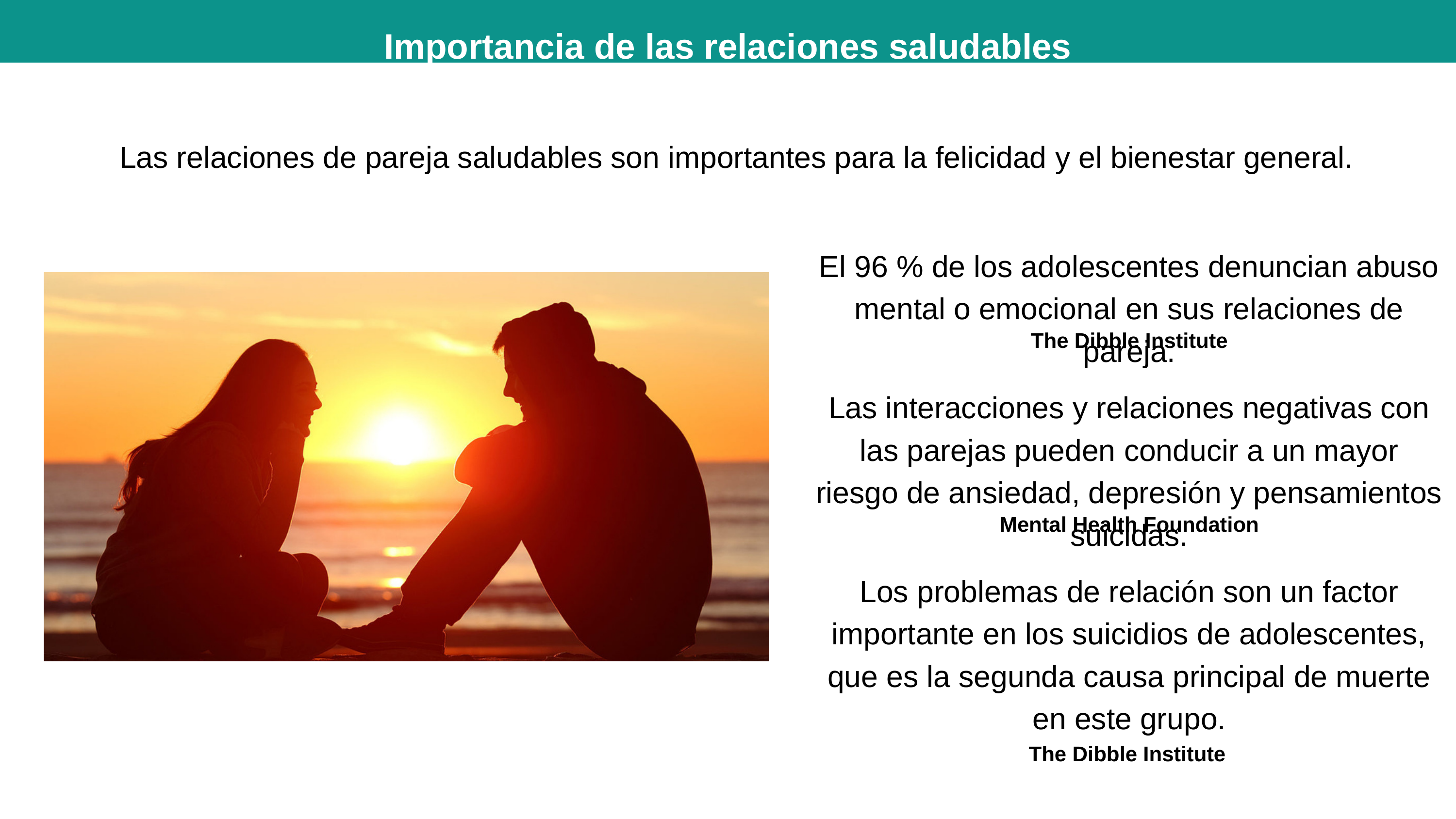

Importancia de las relaciones saludables
Las relaciones de pareja saludables son importantes para la felicidad y el bienestar general.
El 96 % de los adolescentes denuncian abuso mental o emocional en sus relaciones de pareja.

The Dibble Institute
Las interacciones y relaciones negativas con las parejas pueden conducir a un mayor riesgo de ansiedad, depresión y pensamientos suicidas.
Mental Health Foundation
Los problemas de relación son un factor importante en los suicidios de adolescentes, que es la segunda causa principal de muerte en este grupo.
The Dibble Institute